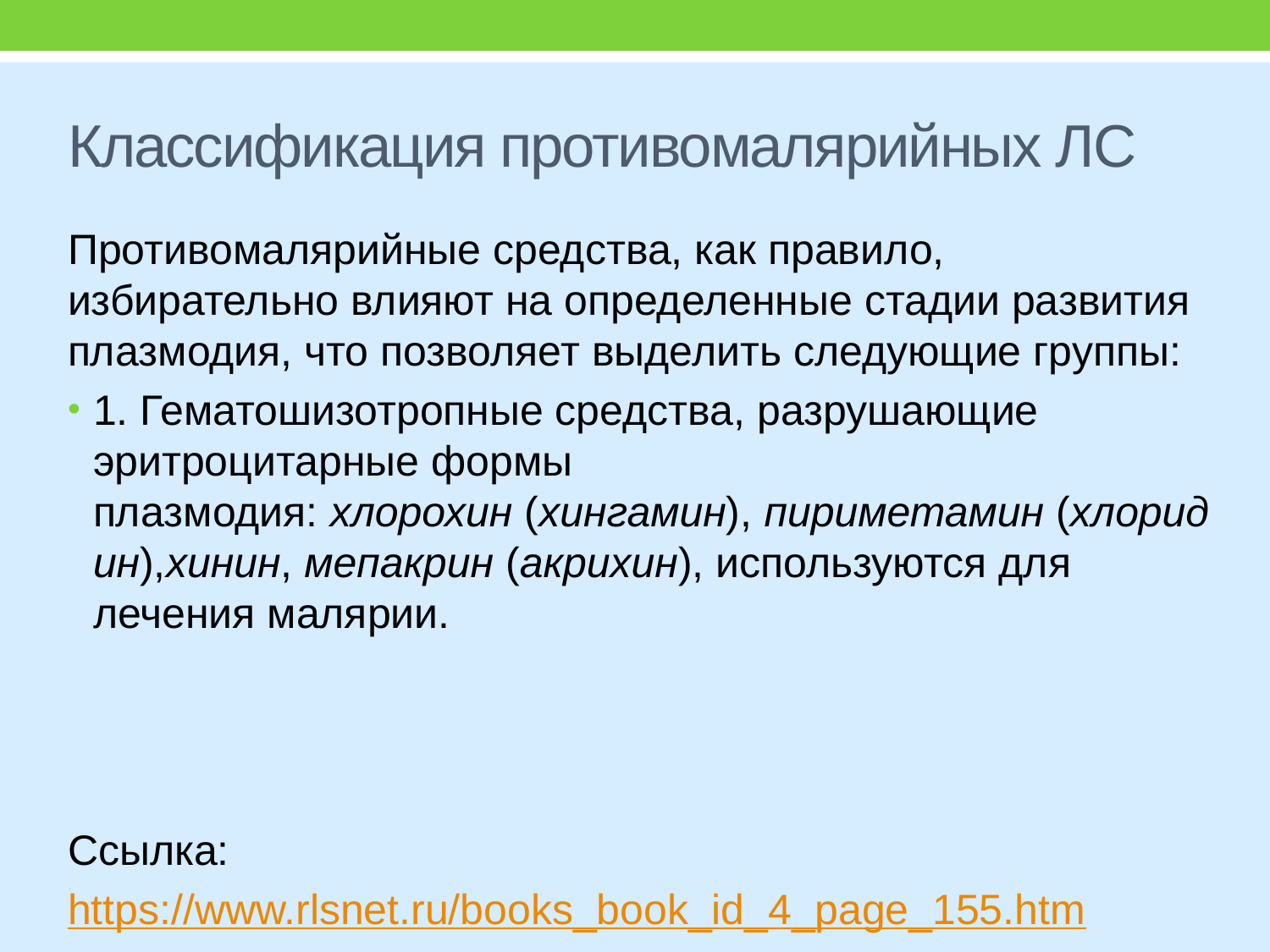

# Классификация противомалярийных ЛС
Противомалярийные средства, как правило, избирательно влияют на определенные стадии развития плазмодия, что позволяет выделить следующие группы:
1. Гематошизотропные средства, разрушающие эритроцитарные формы плазмодия: хлорохин (хингамин), пириметамин (хлоридин),хинин, мепакрин (акрихин), используются для лечения малярии.

Ссылка:
https://www.rlsnet.ru/books_book_id_4_page_155.htm